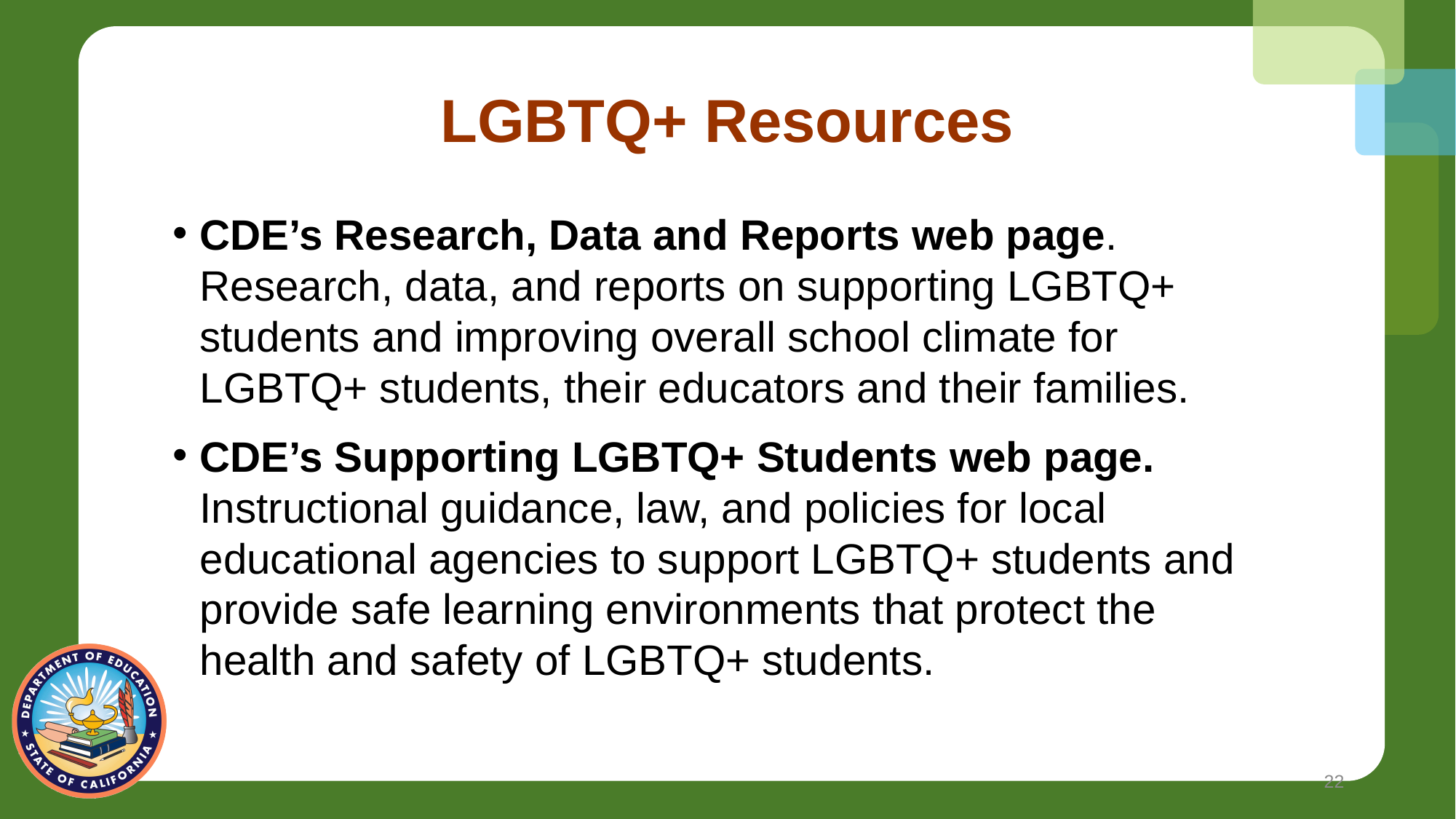

# LGBTQ+ Resources
CDE’s Research, Data and Reports web page. Research, data, and reports on supporting LGBTQ+ students and improving overall school climate for LGBTQ+ students, their educators and their families.
CDE’s Supporting LGBTQ+ Students web page.
Instructional guidance, law, and policies for local educational agencies to support LGBTQ+ students and provide safe learning environments that protect the health and safety of LGBTQ+ students.

22